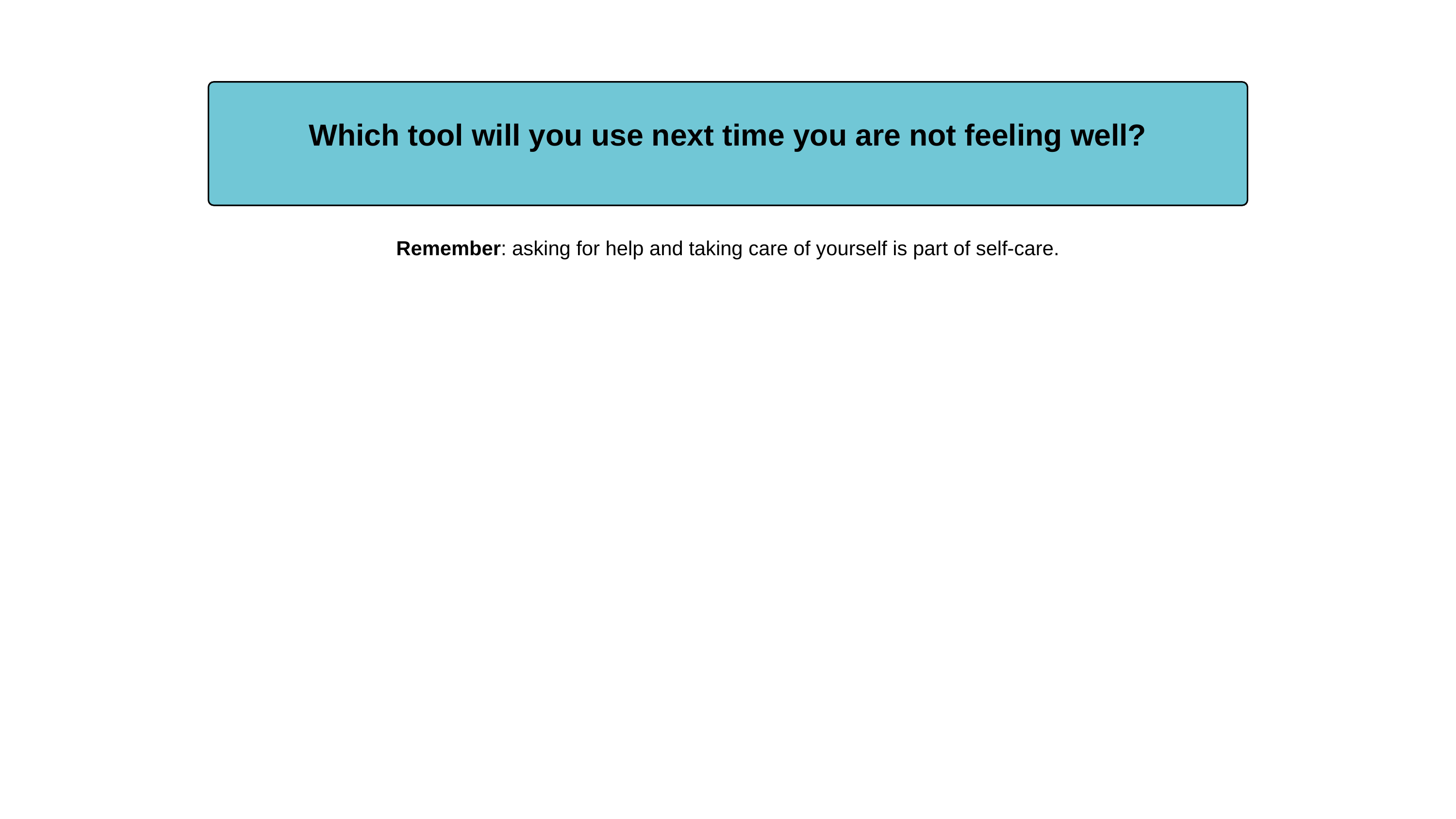

Which tool will you use next time you are not feeling well?
Remember: asking for help and taking care of yourself is part of self-care.